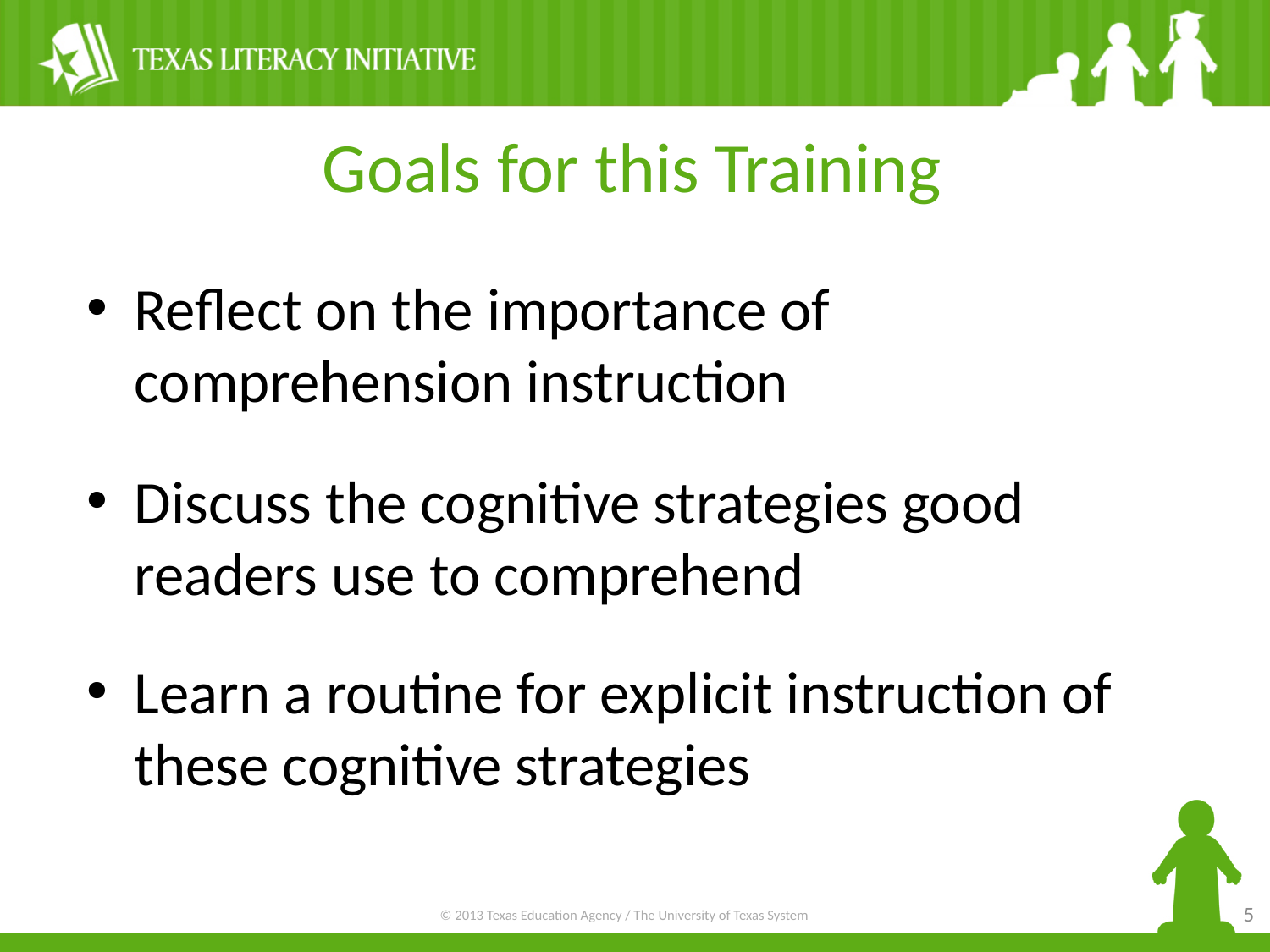

Goals for this Training
Reflect on the importance of comprehension instruction

Discuss the cognitive strategies good readers use to comprehend

Learn a routine for explicit instruction of these cognitive strategies

45
5
© 2013 Texas Education Agency / The University of Texas System